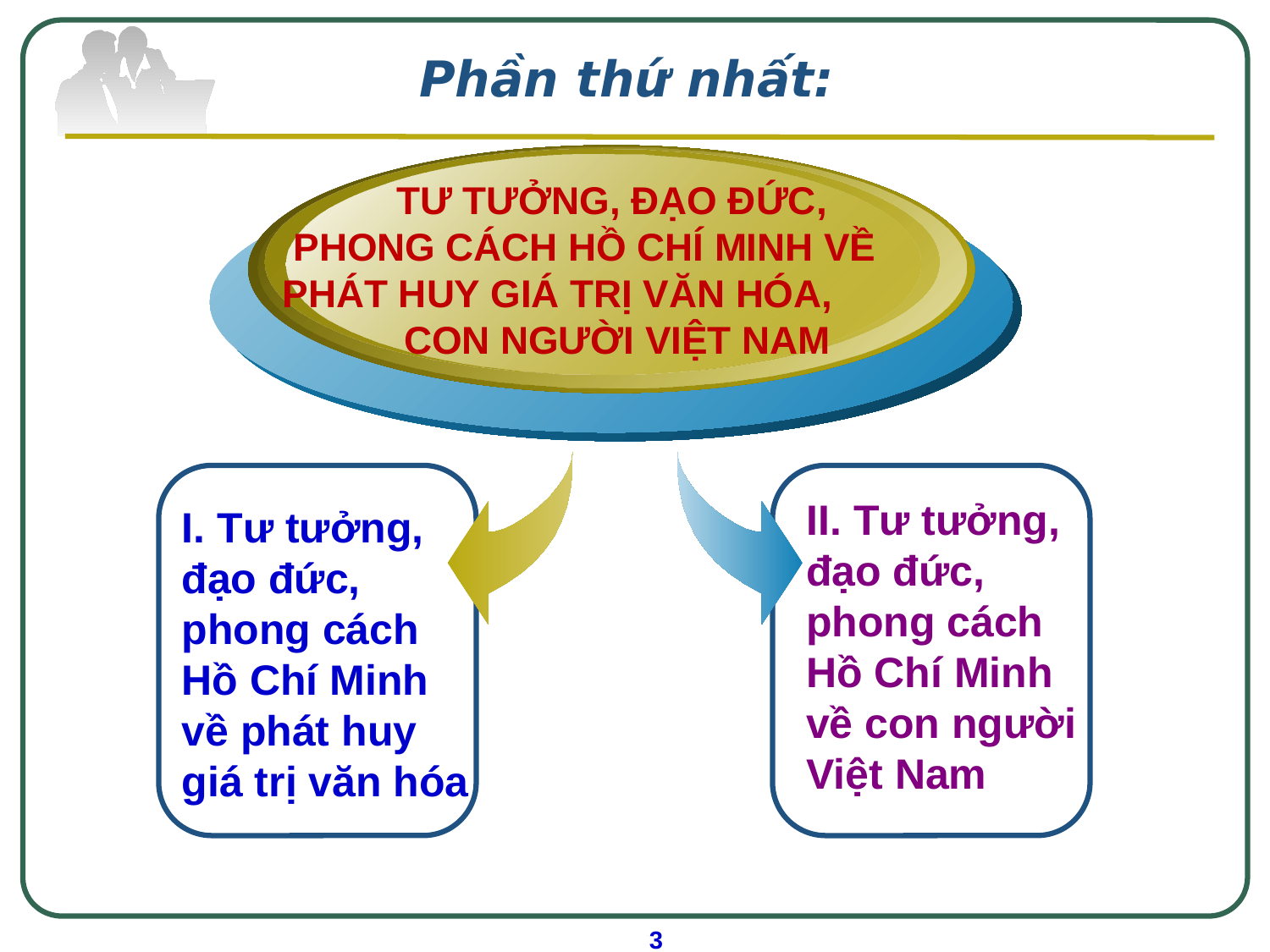

# Phần thứ nhất:

TƯ TƯỞNG, ĐẠO ĐỨC,
PHONG CÁCH HỒ CHÍ MINH VỀ       PHÁT HUY GIÁ TRỊ VĂN HÓA,            CON NGƯỜI VIỆT NAM

II. Tư tưởng, đạo đức, phong cách Hồ Chí Minh về con người Việt Nam
I. Tư tưởng, đạo đức, phong cách Hồ Chí Minh về phát huy giá trị văn hóa
3